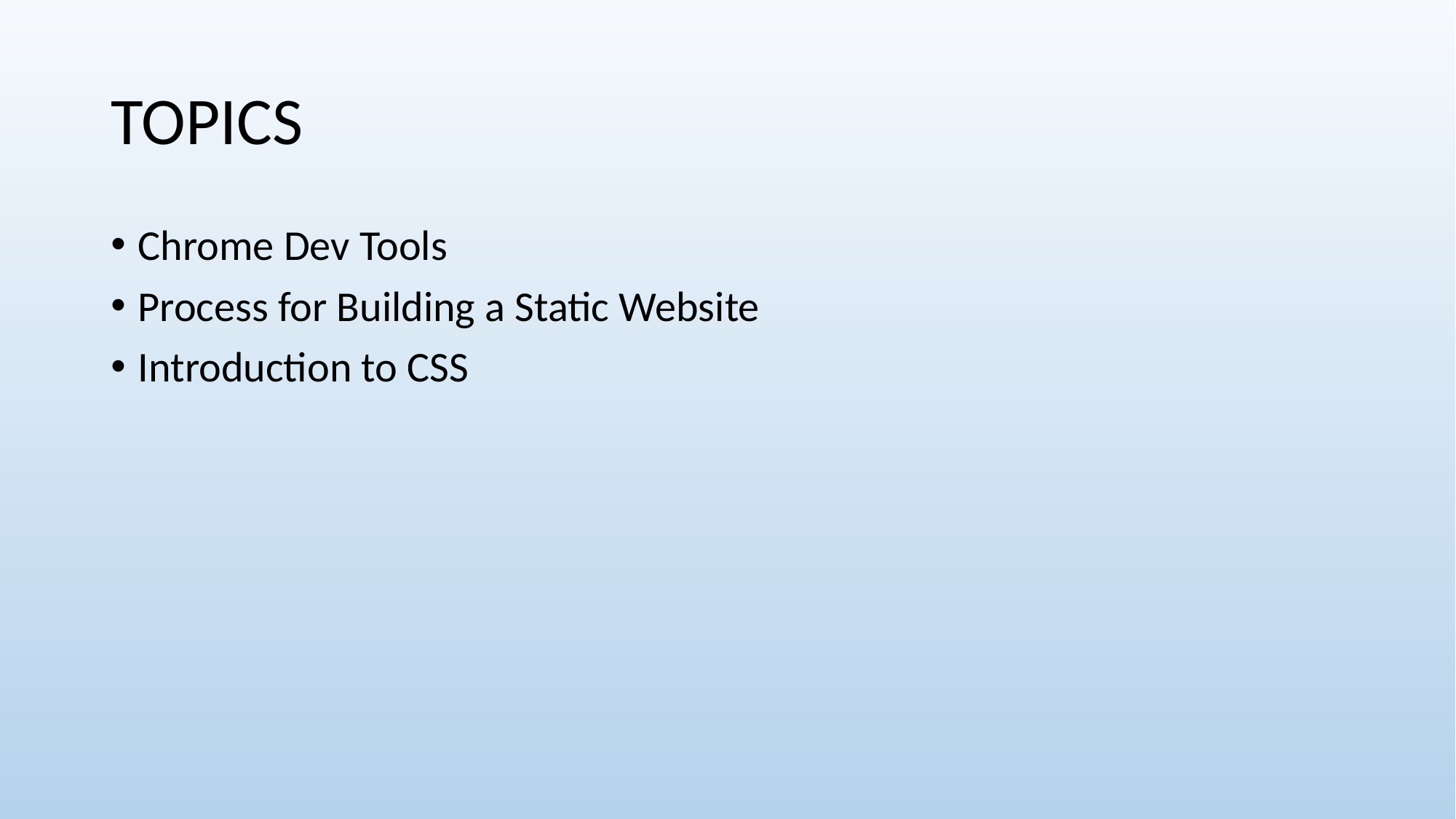

# TOPICS
Chrome Dev Tools
Process for Building a Static Website
Introduction to CSS